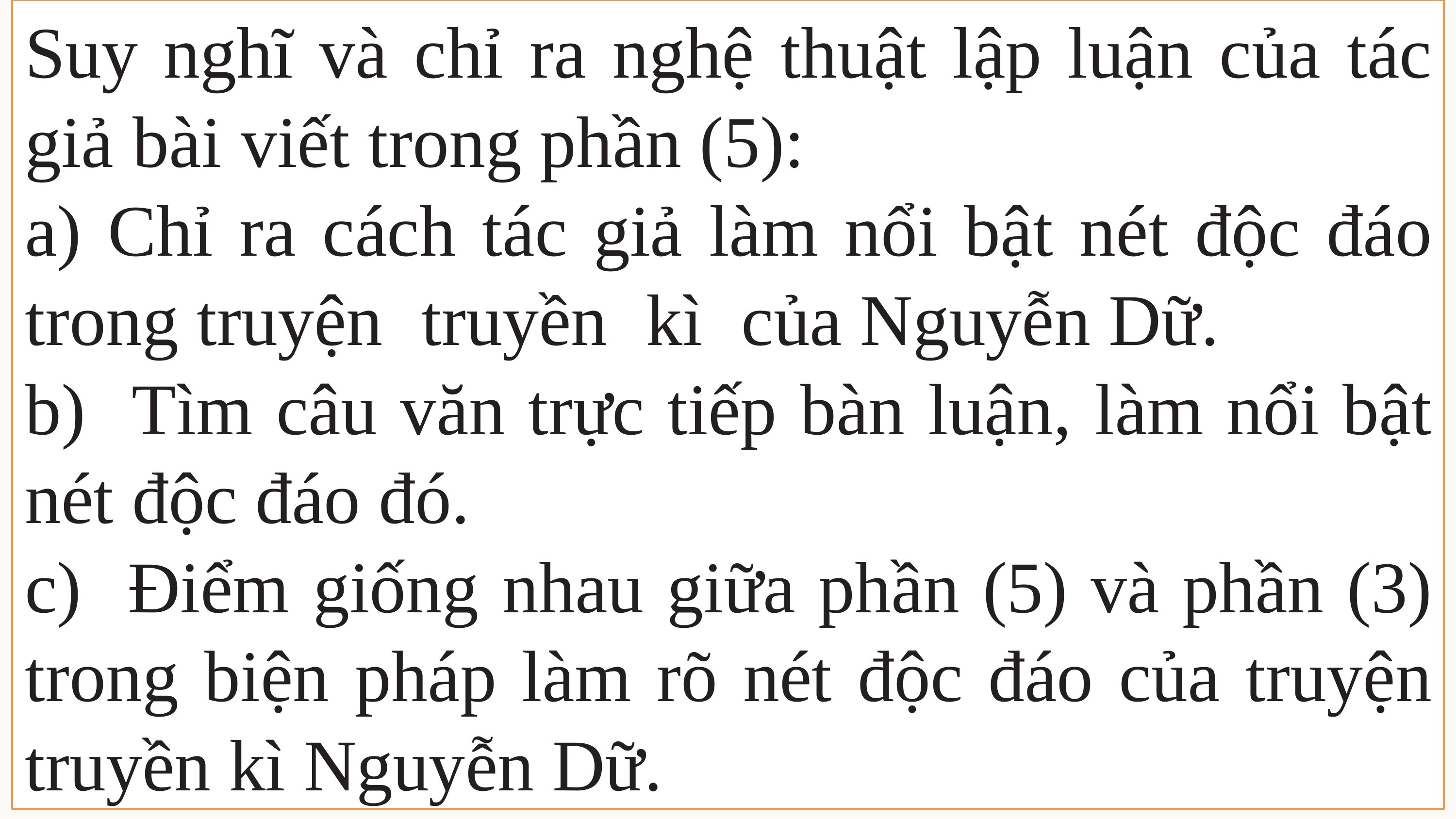

Suy nghĩ và chỉ ra nghệ thuật lập luận của tác giả bài viết trong phần (5):
a) Chỉ ra cách tác giả làm nổi bật nét độc đáo trong truyện  truyền  kì  của Nguyễn Dữ.
b)  Tìm câu văn trực tiếp bàn luận, làm nổi bật nét độc đáo đó.
c)  Điểm giống nhau giữa phần (5) và phần (3) trong biện pháp làm rõ nét độc đáo của truyện truyền kì Nguyễn Dữ.